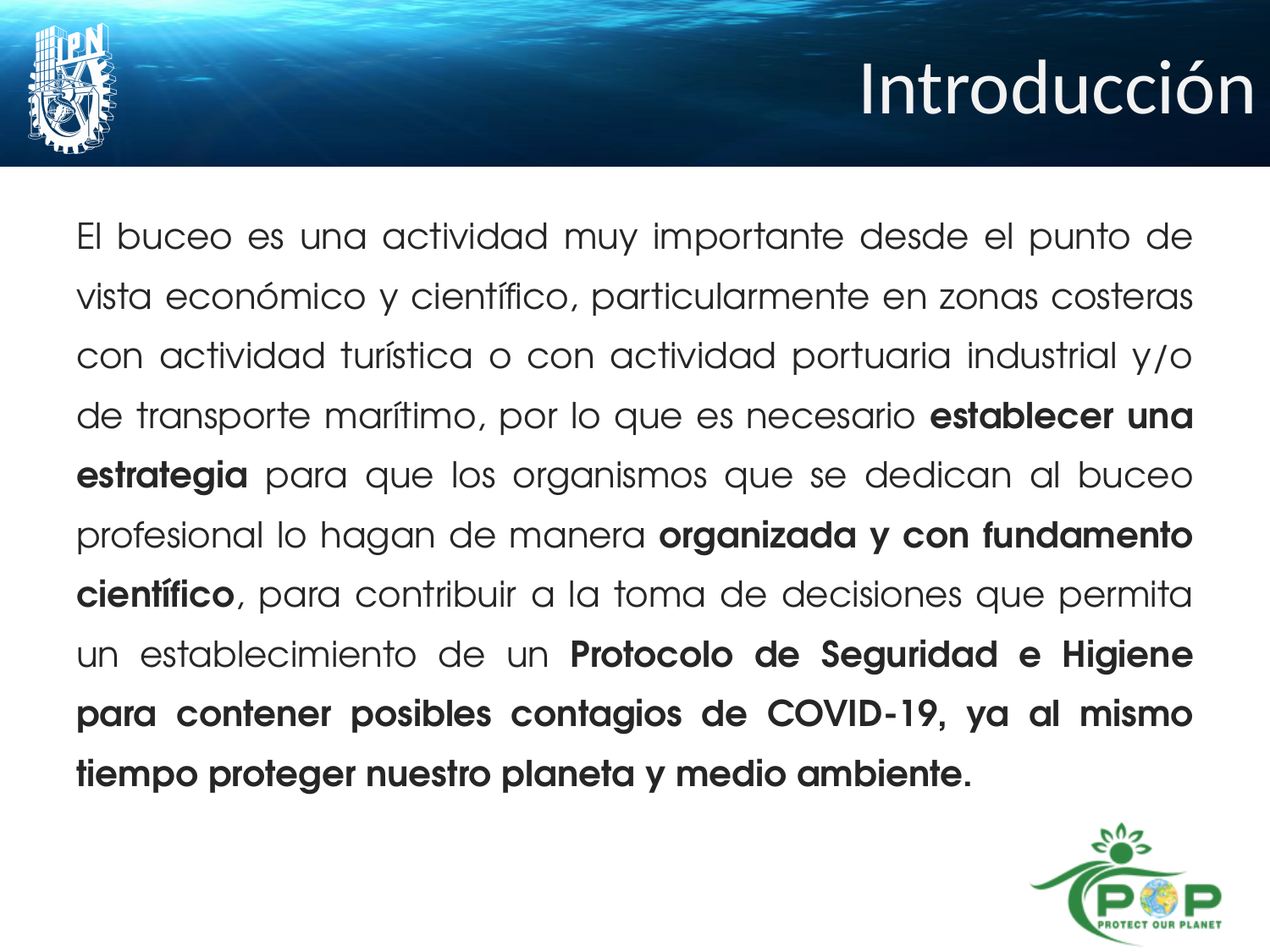

# Introducción
El buceo es una actividad muy importante desde el punto de vista económico y científico, particularmente en zonas costeras con actividad turística o con actividad portuaria industrial y/o de transporte marítimo, por lo que es necesario establecer una estrategia para que los organismos que se dedican al buceo profesional lo hagan de manera organizada y con fundamento científico, para contribuir a la toma de decisiones que permita un establecimiento de un Protocolo de Seguridad e Higiene para contener posibles contagios de COVID-19, ya al mismo tiempo proteger nuestro planeta y medio ambiente.